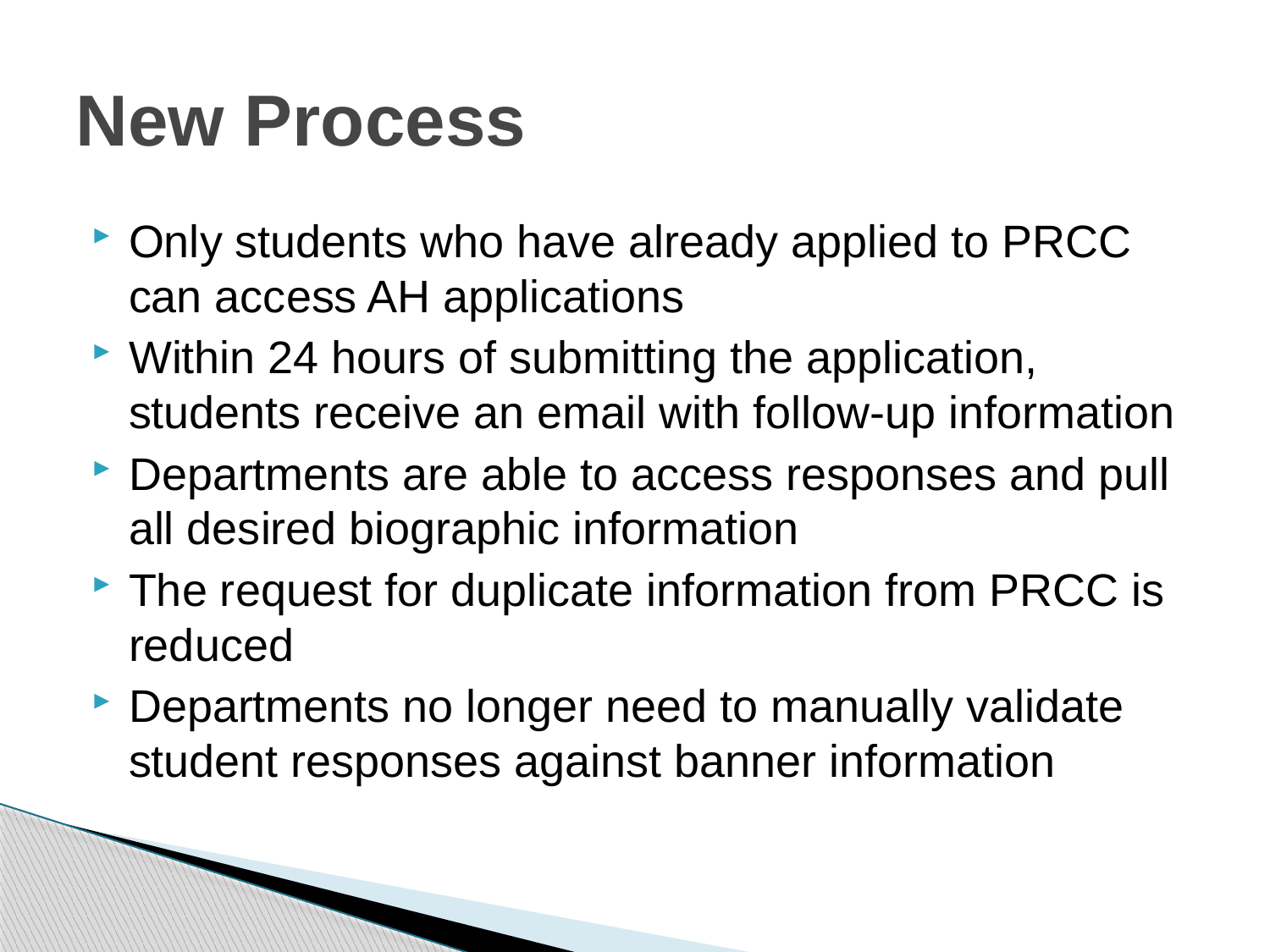

# New Process
Only students who have already applied to PRCC can access AH applications
Within 24 hours of submitting the application, students receive an email with follow-up information
Departments are able to access responses and pull all desired biographic information
The request for duplicate information from PRCC is reduced
Departments no longer need to manually validate student responses against banner information